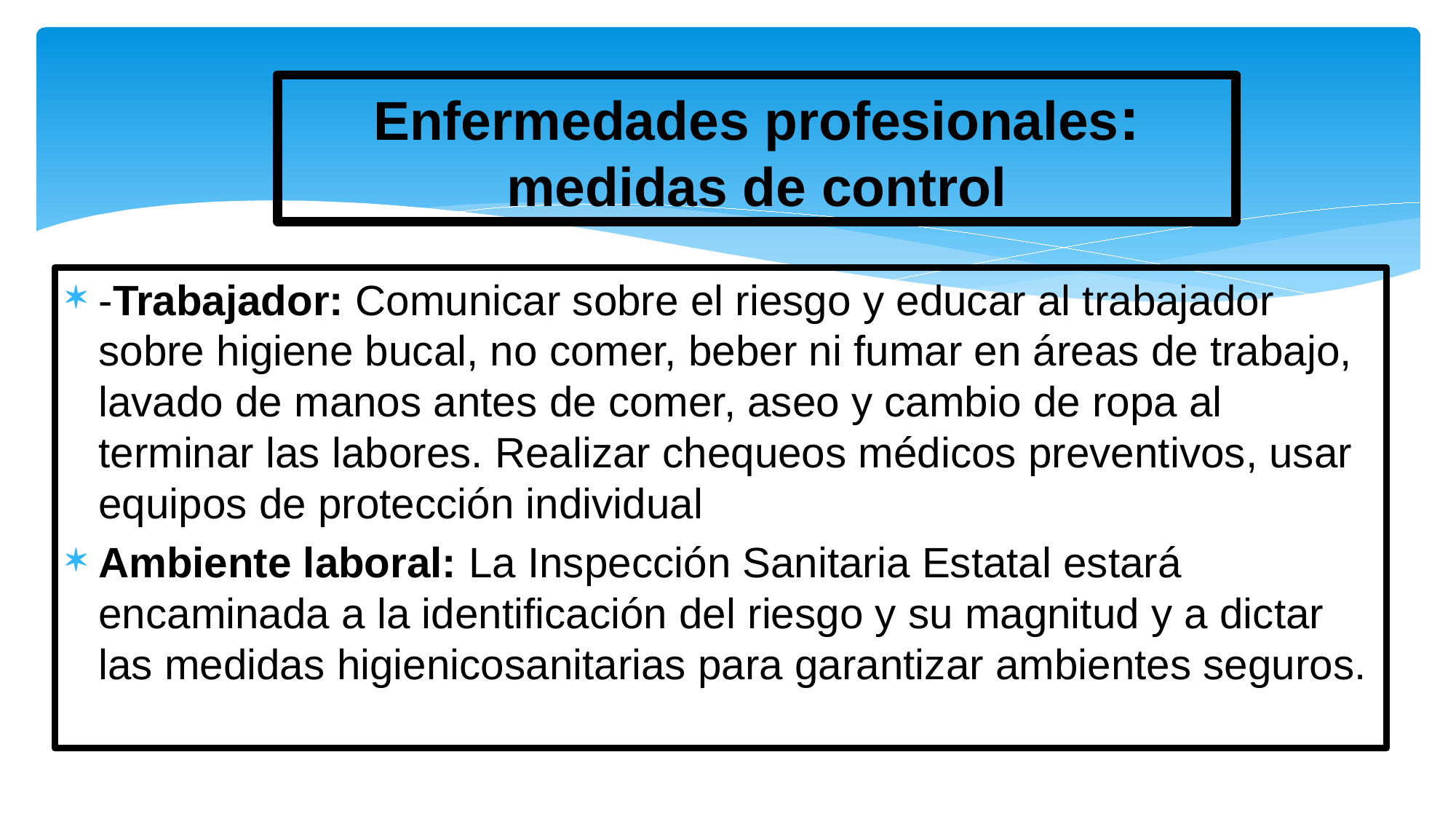

# Enfermedades profesionales: medidas de control
-Trabajador: Comunicar sobre el riesgo y educar al trabajador sobre higiene bucal, no comer, beber ni fumar en áreas de trabajo, lavado de manos antes de comer, aseo y cambio de ropa al terminar las labores. Realizar chequeos médicos preventivos, usar equipos de protección individual
Ambiente laboral: La Inspección Sanitaria Estatal estará encaminada a la identificación del riesgo y su magnitud y a dictar las medidas higienicosanitarias para garantizar ambientes seguros.